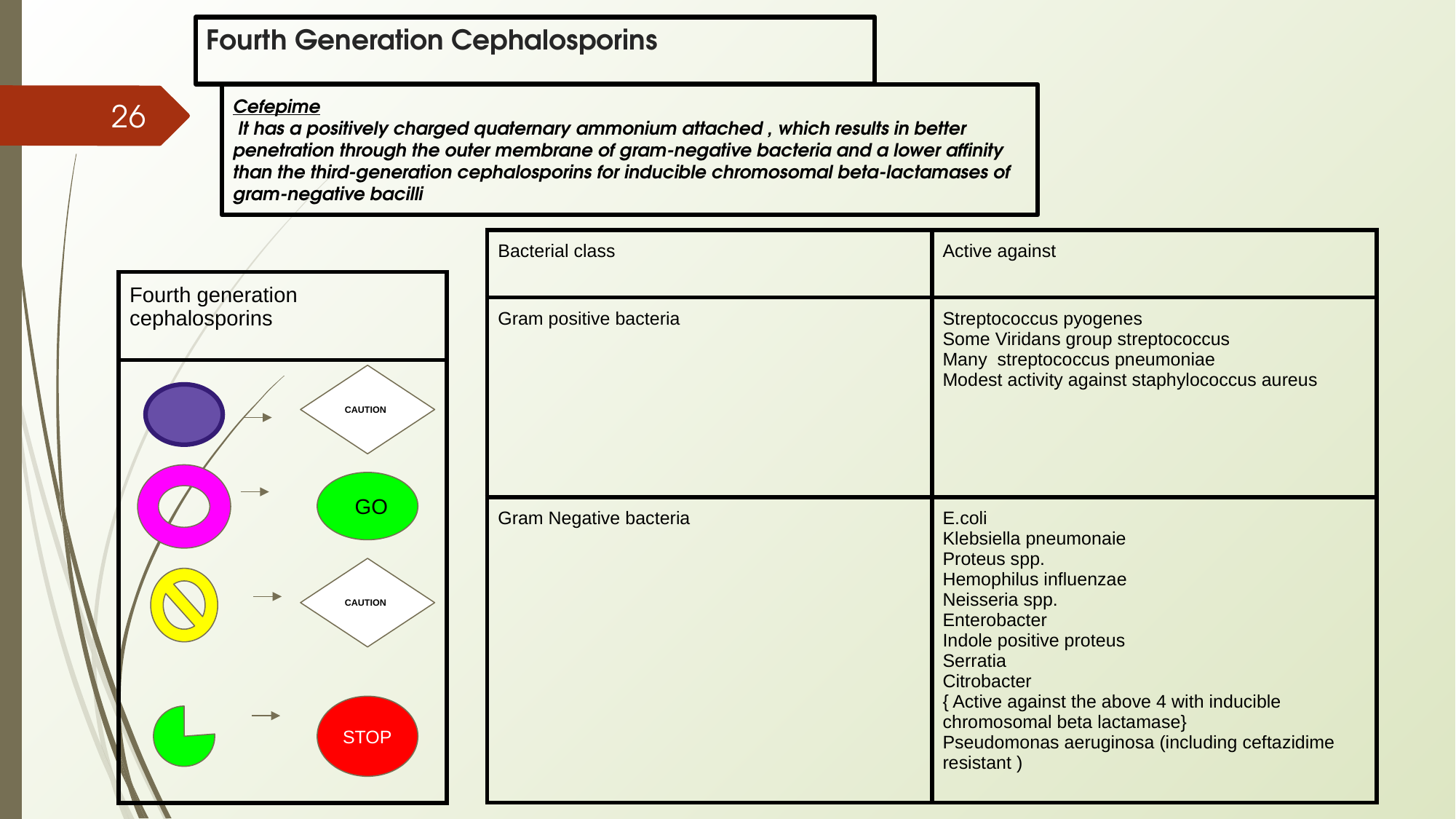

# Fourth Generation Cephalosporins
Cefepime
 It has a positively charged quaternary ammonium attached , which results in better penetration through the outer membrane of gram-negative bacteria and a lower affinity than the third-generation cephalosporins for inducible chromosomal beta-lactamases of gram-negative bacilli
26
| Bacterial class | Active against |
| --- | --- |
| Gram positive bacteria | Streptococcus pyogenes Some Viridans group streptococcus Many streptococcus pneumoniae Modest activity against staphylococcus aureus |
| Gram Negative bacteria | E.coli Klebsiella pneumonaie Proteus spp. Hemophilus influenzae Neisseria spp. Enterobacter Indole positive proteus Serratia Citrobacter { Active against the above 4 with inducible chromosomal beta lactamase} Pseudomonas aeruginosa (including ceftazidime resistant ) |
| Fourth generation cephalosporins |
| --- |
|  |
CAUTION

  GO
CAUTION

STOP